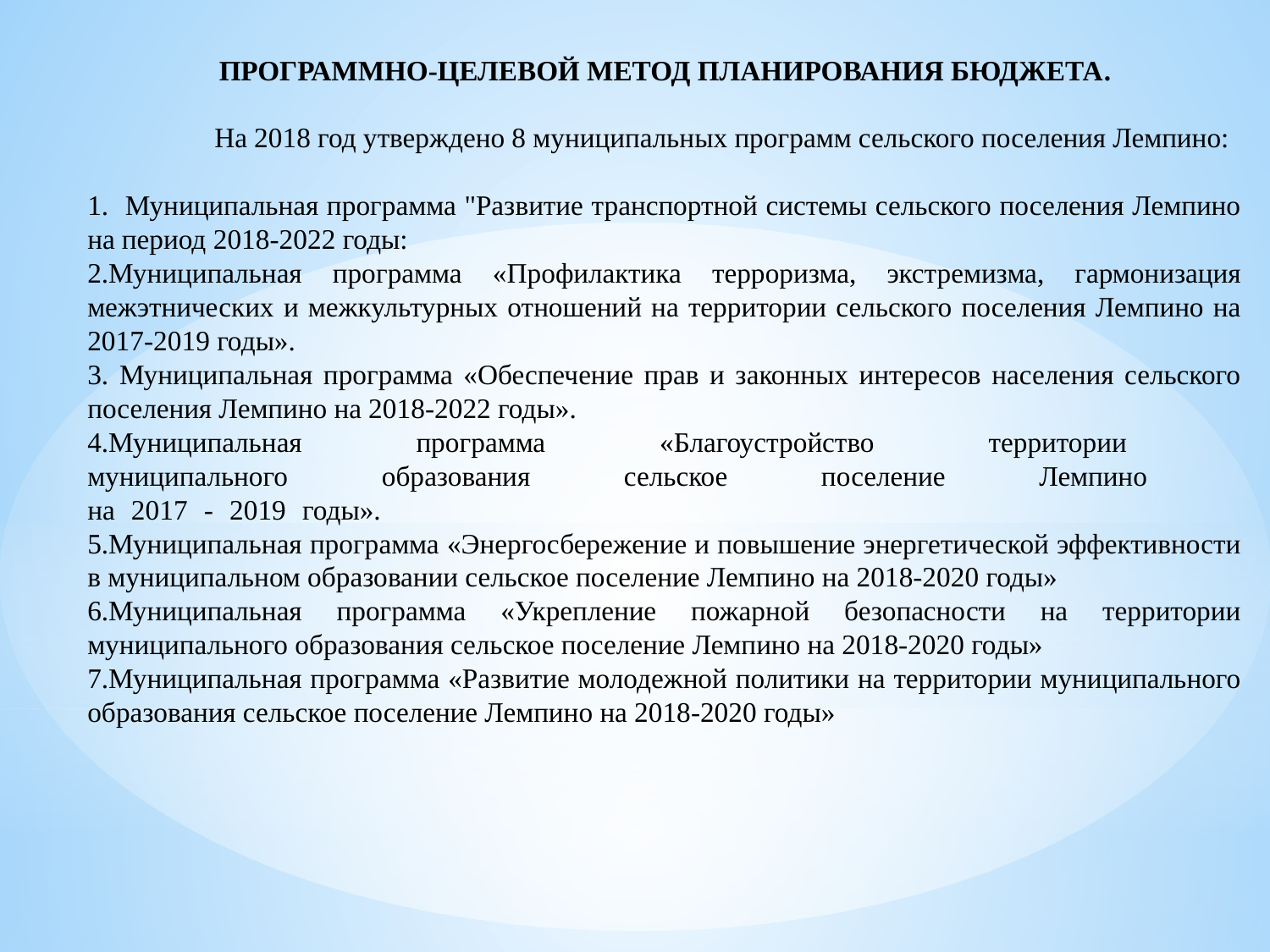

Программно-целевой метод планирования бюджета.

	На 2018 год утверждено 8 муниципальных программ сельского поселения Лемпино:

1.  Муниципальная программа "Развитие транспортной системы сельского поселения Лемпино на период 2018-2022 годы:
2.Муниципальная программа «Профилактика терроризма, экстремизма, гармонизация межэтнических и межкультурных отношений на территории сельского поселения Лемпино на 2017-2019 годы».
3. Муниципальная программа «Обеспечение прав и законных интересов населения сельского поселения Лемпино на 2018-2022 годы».
4.Муниципальная программа «Благоустройство территории
муниципального образования сельское поселение Лемпино
на 2017 - 2019 годы».
5.Муниципальная программа «Энергосбережение и повышение энергетической эффективности в муниципальном образовании сельское поселение Лемпино на 2018-2020 годы»
6.Муниципальная программа «Укрепление пожарной безопасности на территории муниципального образования сельское поселение Лемпино на 2018-2020 годы»
7.Муниципальная программа «Развитие молодежной политики на территории муниципального образования сельское поселение Лемпино на 2018-2020 годы»